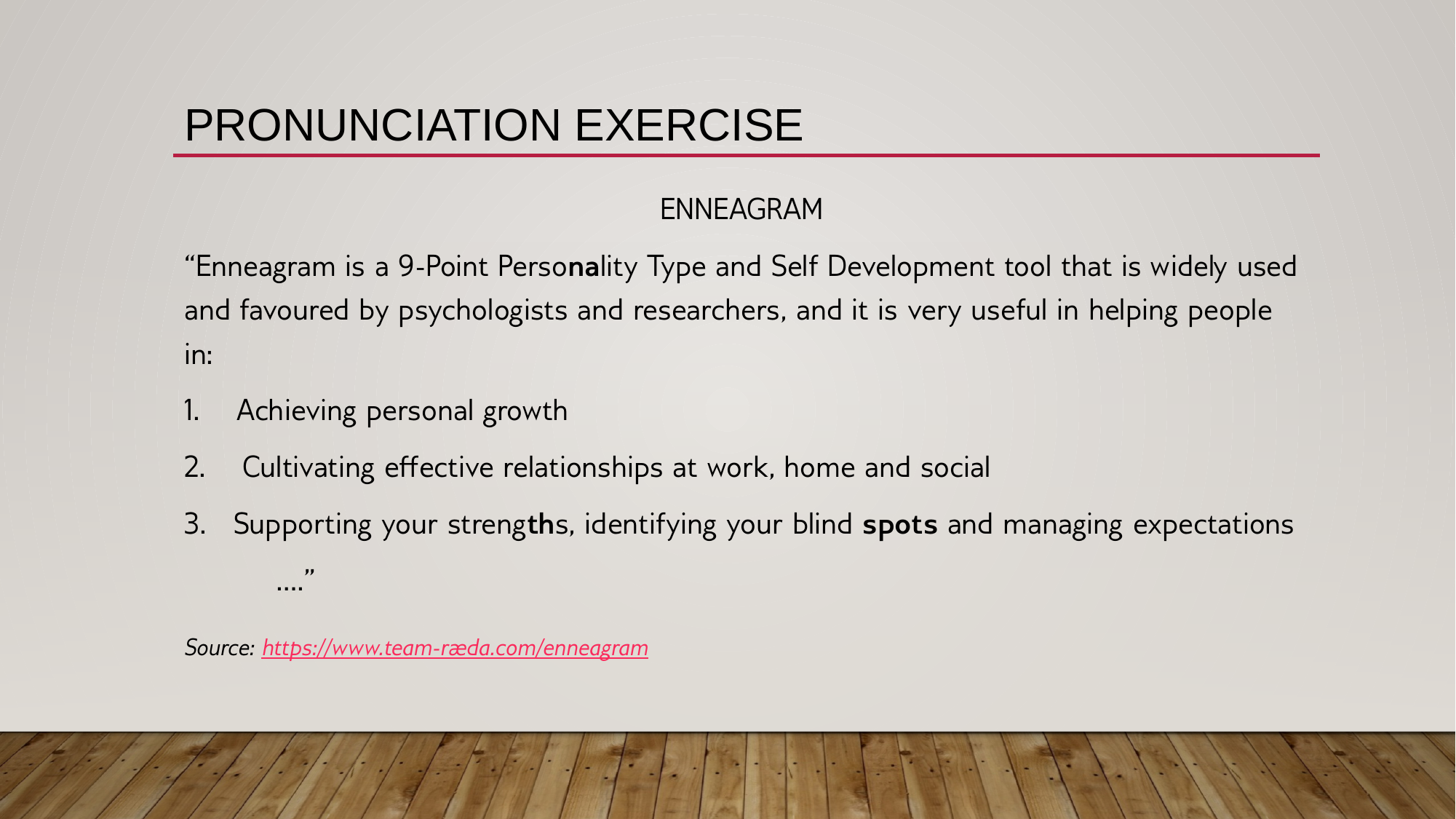

# PRONUNCIATION EXERCISE
ENNEAGRAM
“Enneagram is a 9-Point Personality Type and Self Development tool that is widely used and favoured by psychologists and researchers, and it is very useful in helping people in:
1.    Achieving personal growth
2.    Cultivating effective relationships at work, home and social
Supporting your strengths, identifying your blind spots and managing expectations
									….”

Source: https://www.team-raeda.com/enneagram